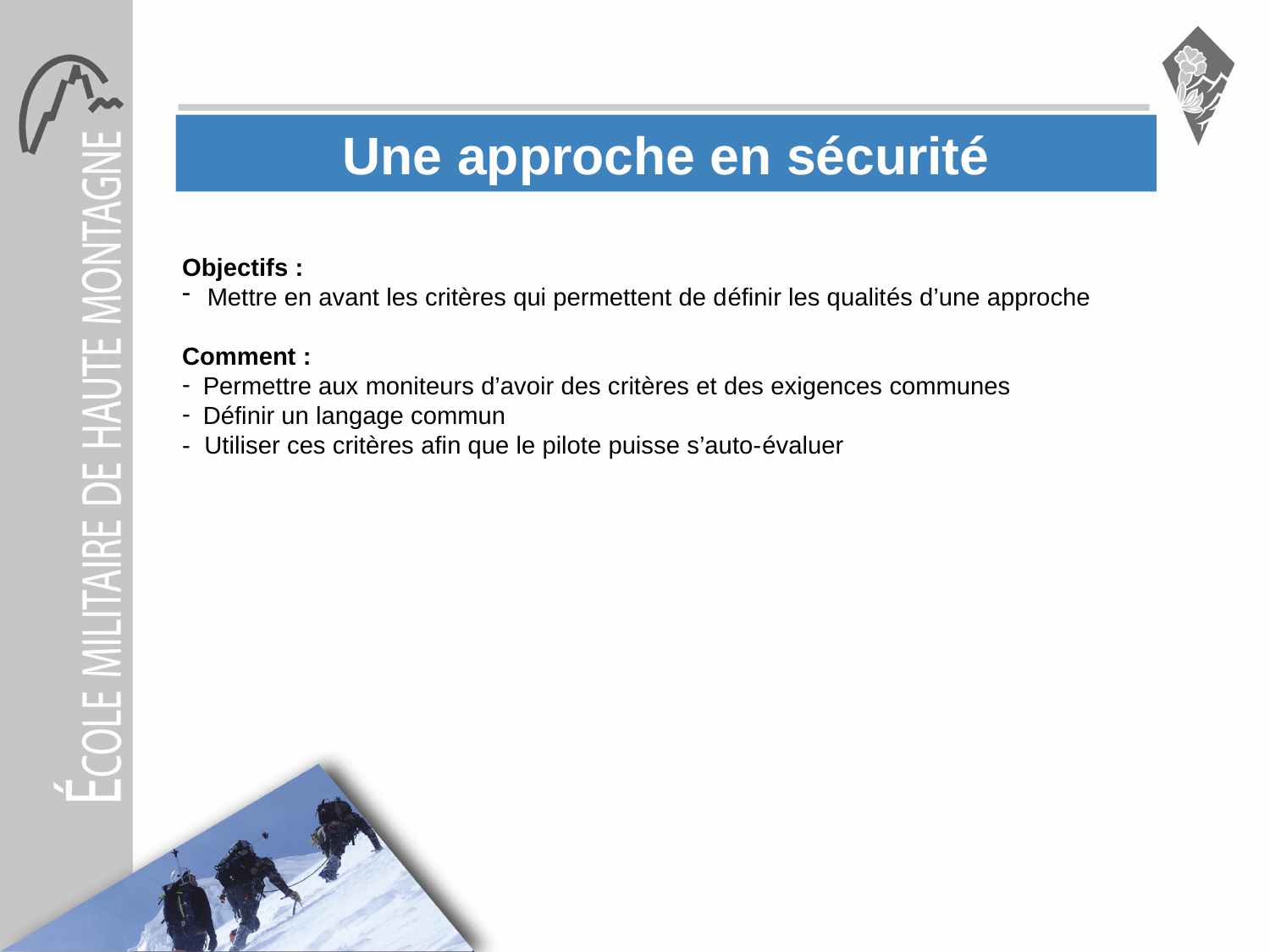

# Une approche en sécurité
Objectifs :
Mettre en avant les critères qui permettent de définir les qualités d’une approche

Comment :
Permettre aux moniteurs d’avoir des critères et des exigences communes
Définir un langage commun
-  Utiliser ces critères afin que le pilote puisse s’auto-évaluer